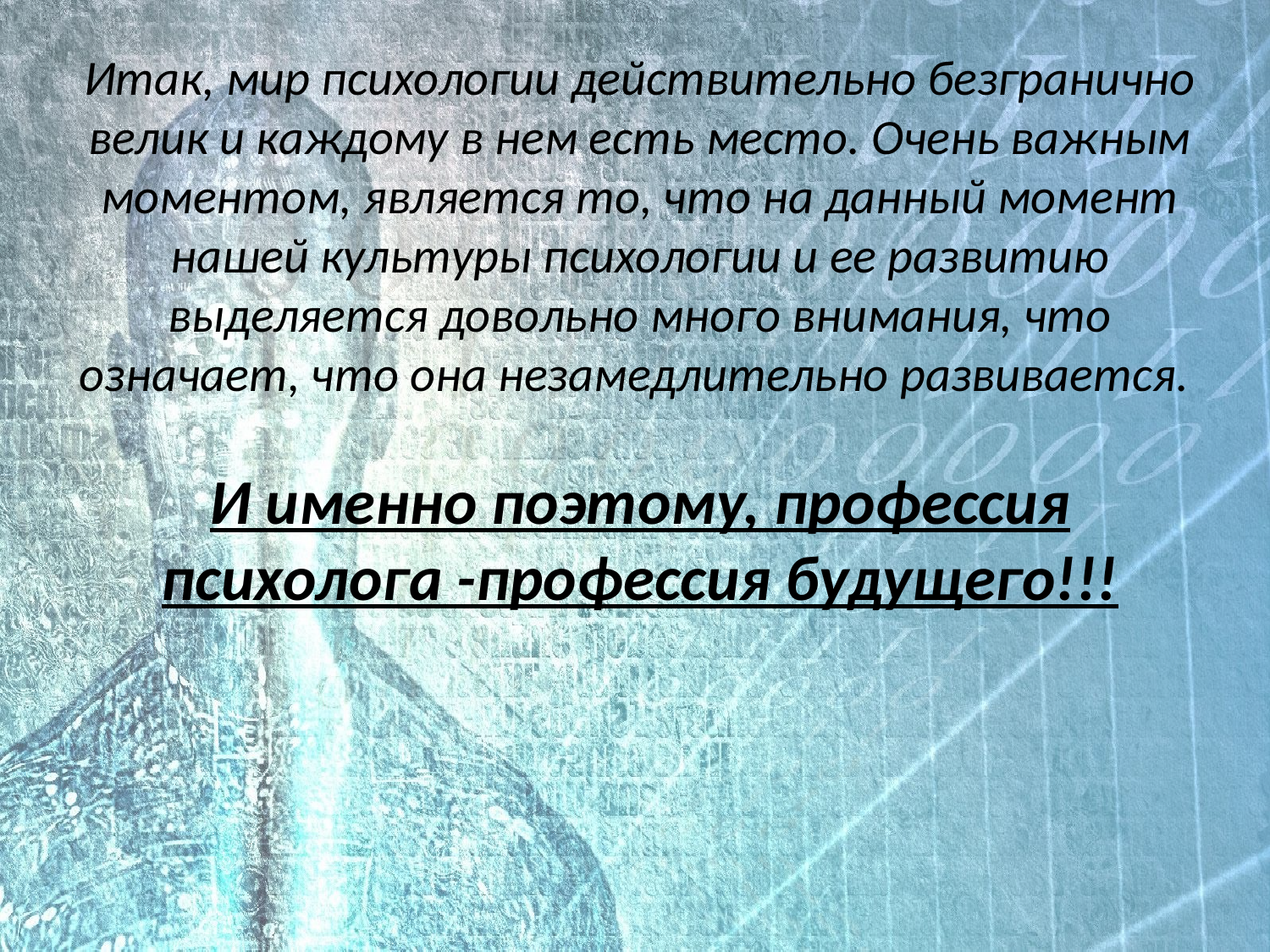

Итак, мир психологии действительно безгранично велик и каждому в нем есть место. Очень важным моментом, является то, что на данный момент нашей культуры психологии и ее развитию выделяется довольно много внимания, что означает, что она незамедлительно развивается.

И именно поэтому, профессия психолога -профессия будущего!!!